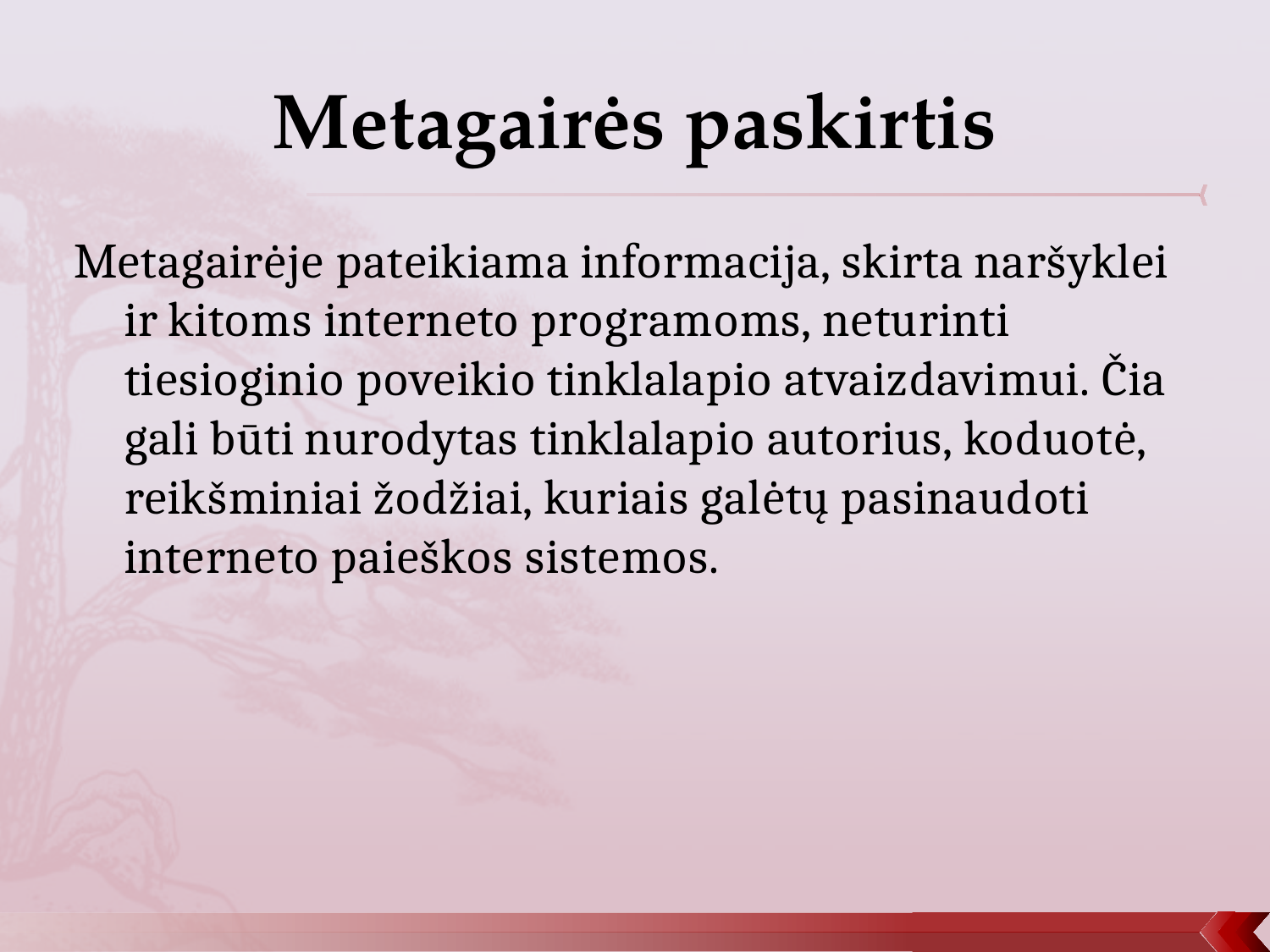

# Metagairės paskirtis
Metagairėje pateikiama informacija, skirta naršyklei ir kitoms interneto programoms, neturinti tiesioginio poveikio tinklalapio atvaizdavimui. Čia gali būti nurodytas tinklalapio autorius, koduotė, reikšminiai žodžiai, kuriais galėtų pasinaudoti interneto paieškos sistemos.